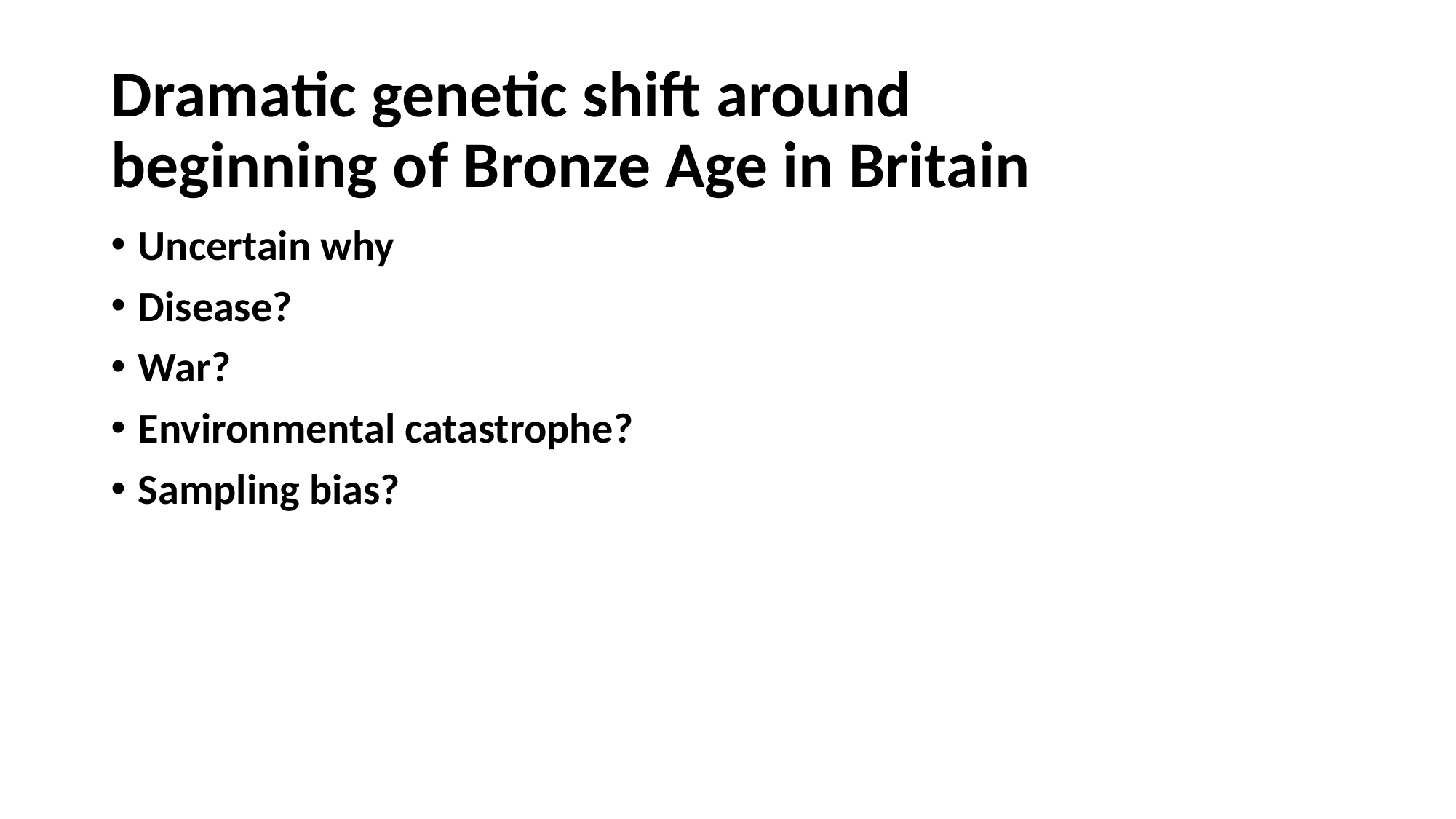

# Dramatic genetic shift around beginning of Bronze Age in Britain
Uncertain why
Disease?
War?
Environmental catastrophe?
Sampling bias?